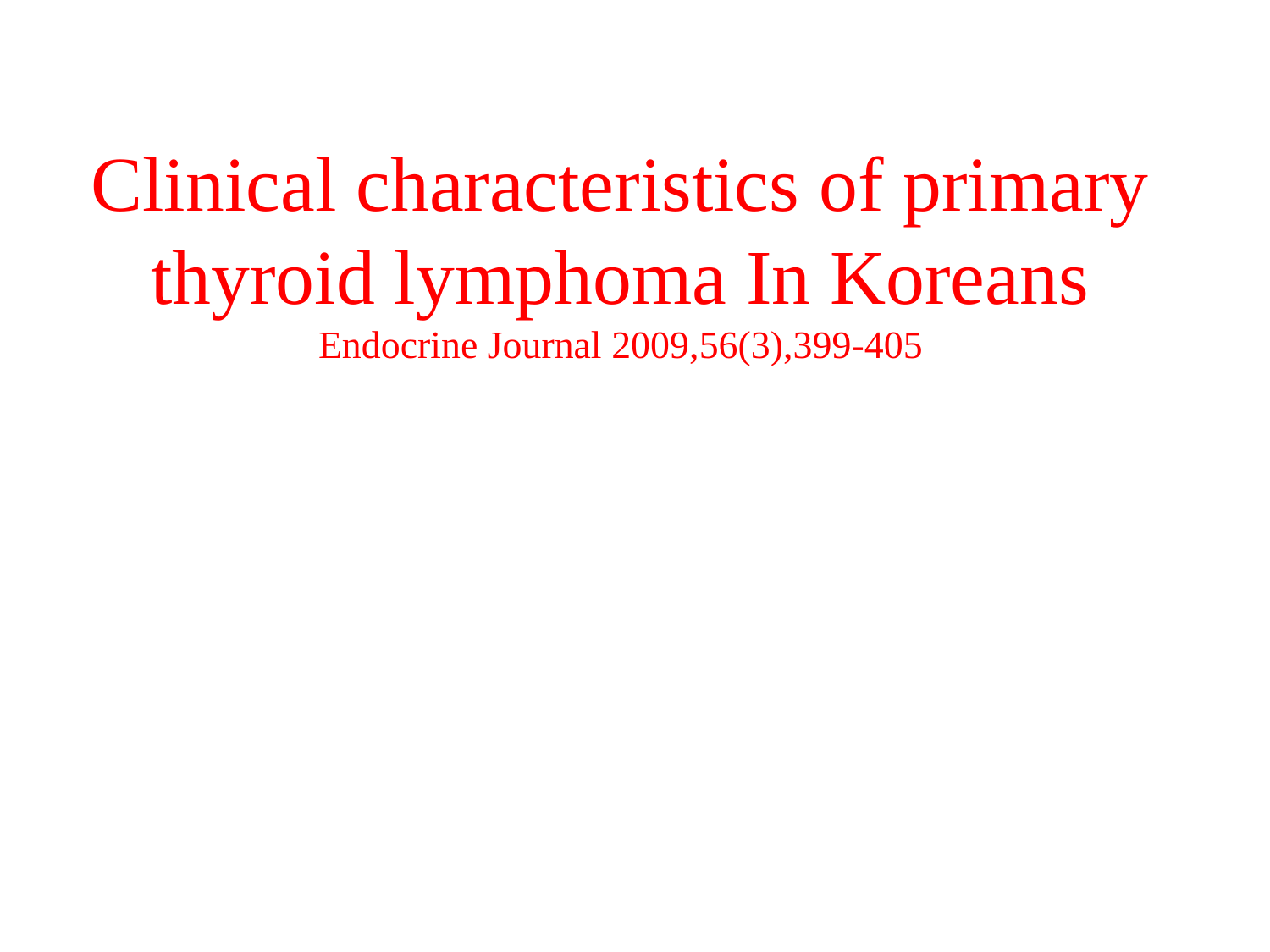

# Clinical characteristics of primary thyroid lymphoma In Koreans Endocrine Journal 2009,56(3),399-405